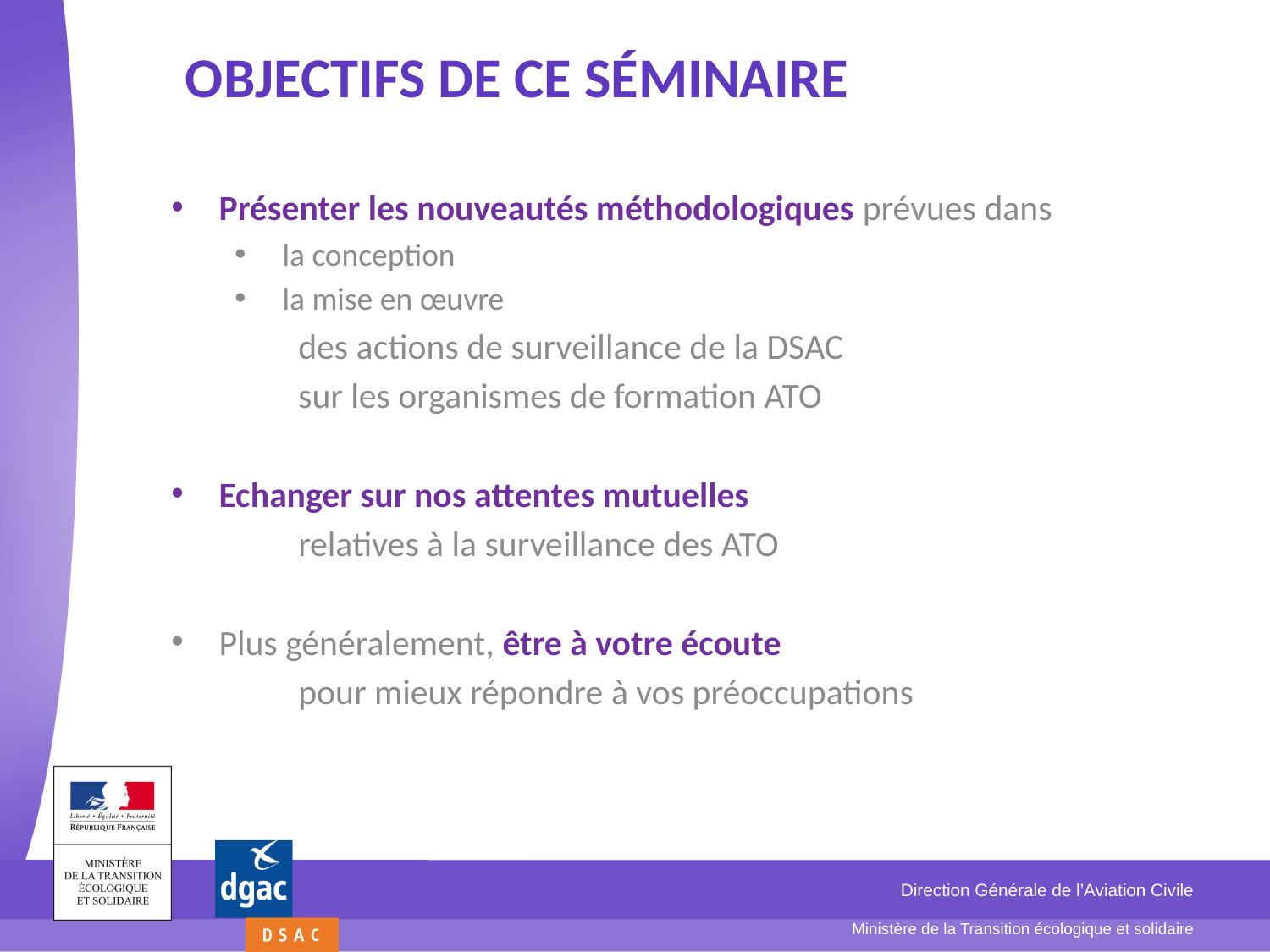

# Objectifs de ce séminaire
Présenter les nouveautés méthodologiques prévues dans
la conception
la mise en œuvre
	des actions de surveillance de la DSAC
	sur les organismes de formation ATO

Echanger sur nos attentes mutuelles
	relatives à la surveillance des ATO

Plus généralement, être à votre écoute
	pour mieux répondre à vos préoccupations